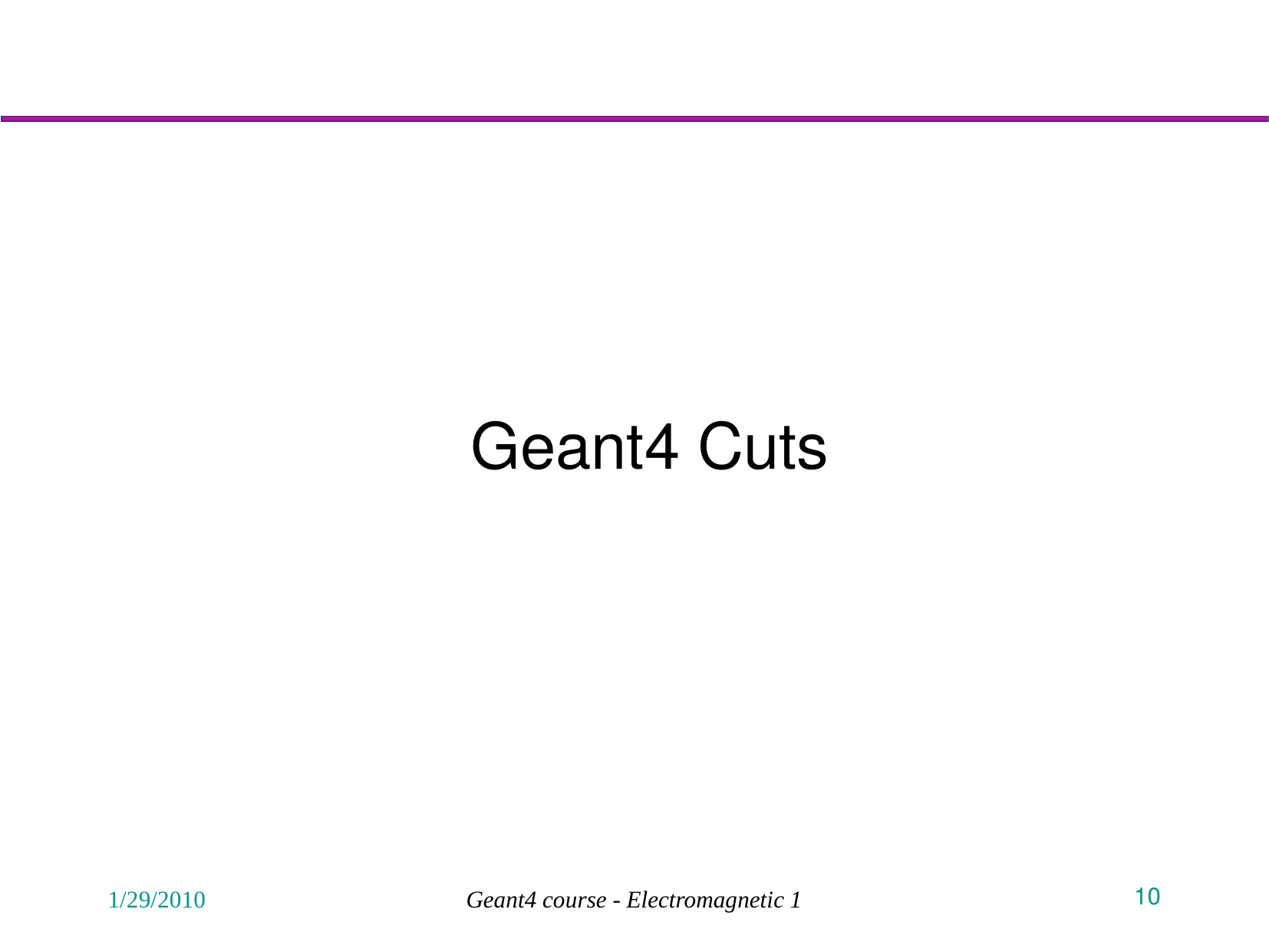

# Geant4 Cuts
1/29/2010
Geant4 course - Electromagnetic 1
10